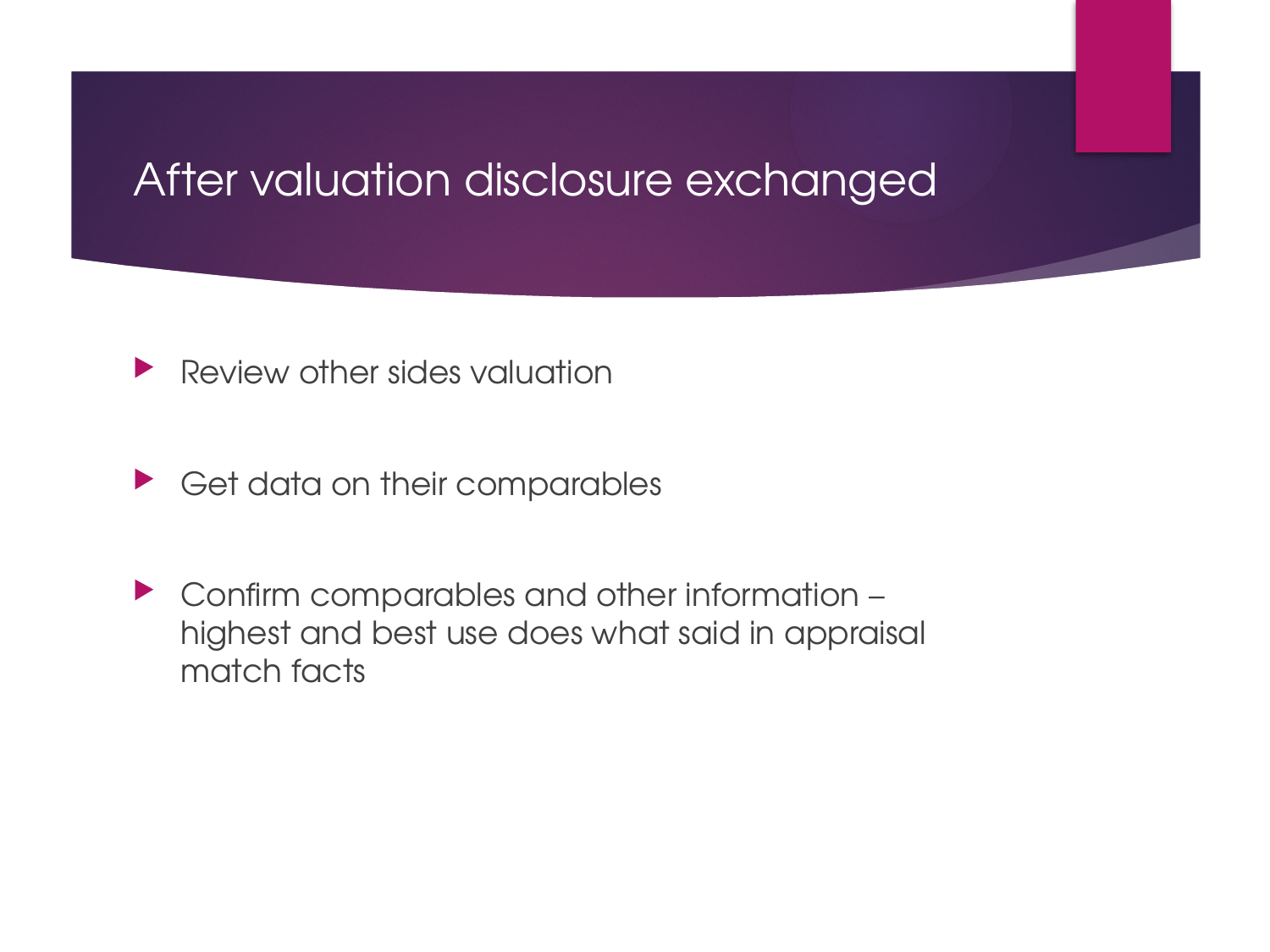

# After valuation disclosure exchanged
Review other sides valuation

Get data on their comparables

Confirm comparables and other information – highest and best use does what said in appraisal match facts